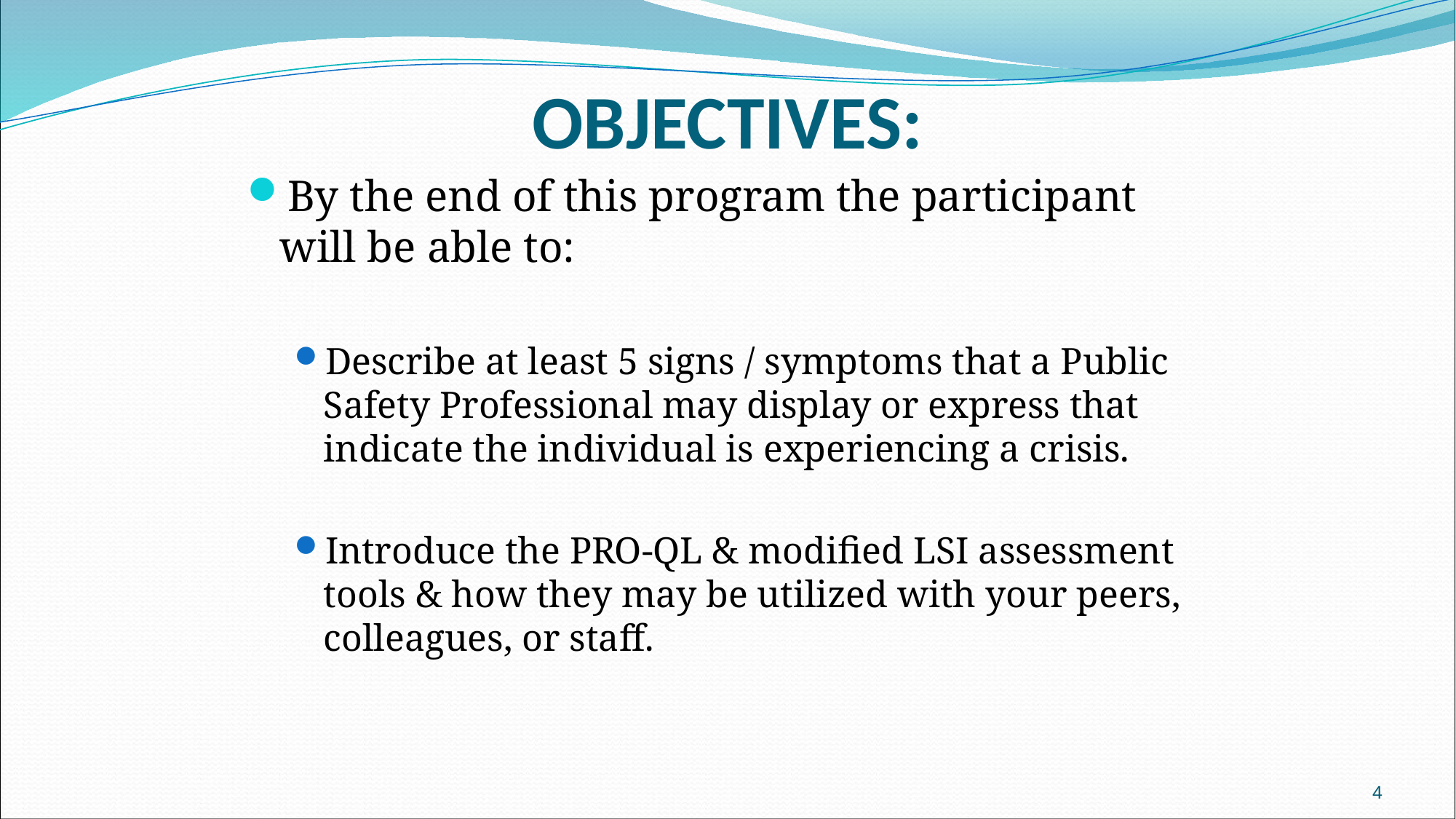

# Objectives:
By the end of this program the participant will be able to:

Describe at least 5 signs / symptoms that a Public Safety Professional may display or express that indicate the individual is experiencing a crisis.

Introduce the PRO-QL & modified LSI assessment tools & how they may be utilized with your peers, colleagues, or staff.
4